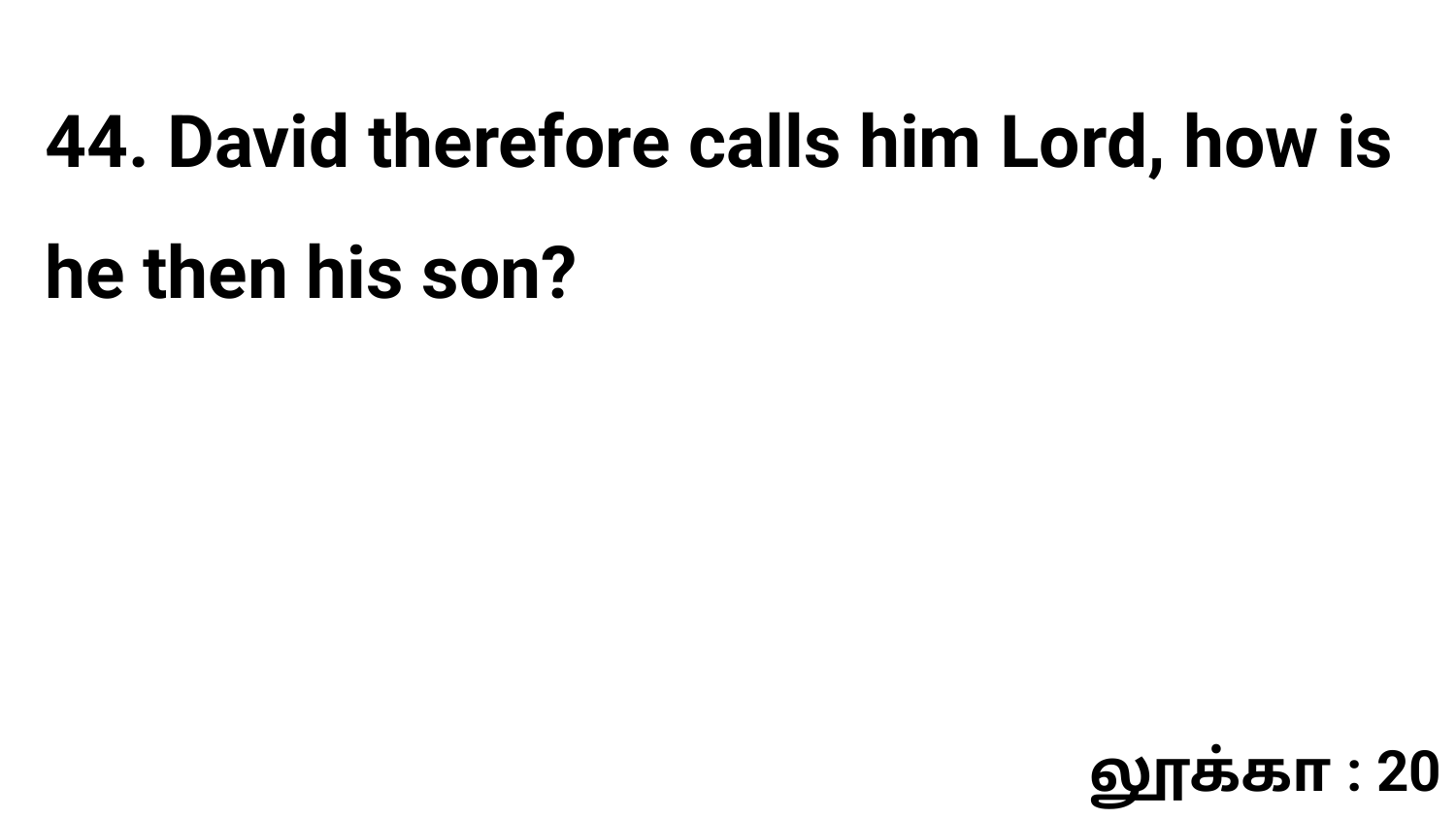

44. David therefore calls him Lord, how is he then his son?
லூக்கா : 20